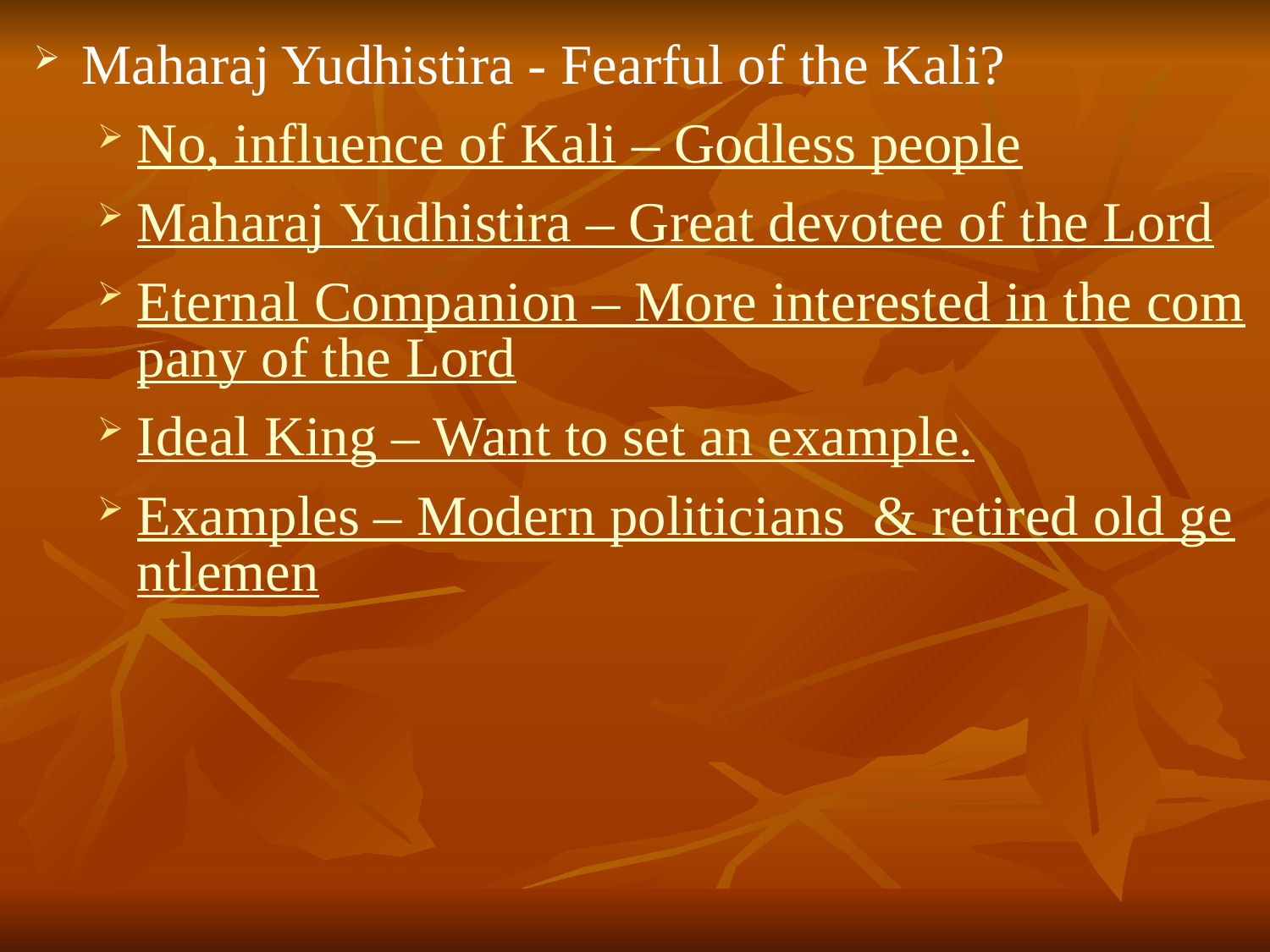

# Maharaj Yudhistira - Fearful of the Kali?
No, influence of Kali – Godless people
Maharaj Yudhistira – Great devotee of the Lord
Eternal Companion – More interested in the company of the Lord
Ideal King – Want to set an example.
Examples – Modern politicians  & retired old gentlemen